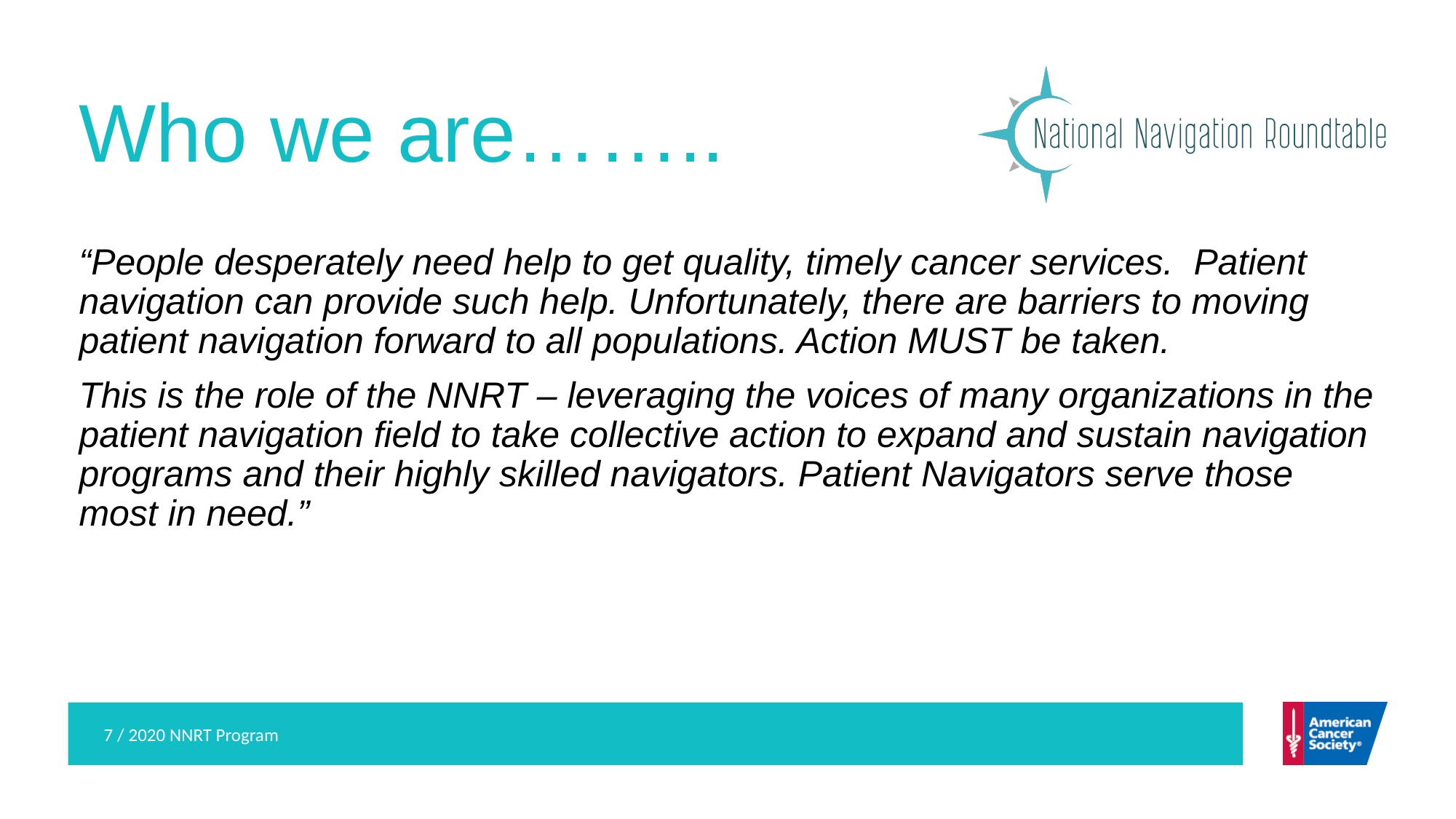

# Who we are……..
“People desperately need help to get quality, timely cancer services.  Patient navigation can provide such help. Unfortunately, there are barriers to moving patient navigation forward to all populations. Action MUST be taken.
This is the role of the NNRT – leveraging the voices of many organizations in the patient navigation field to take collective action to expand and sustain navigation programs and their highly skilled navigators. Patient Navigators serve those most in need.”

7 / 2020 NNRT Program